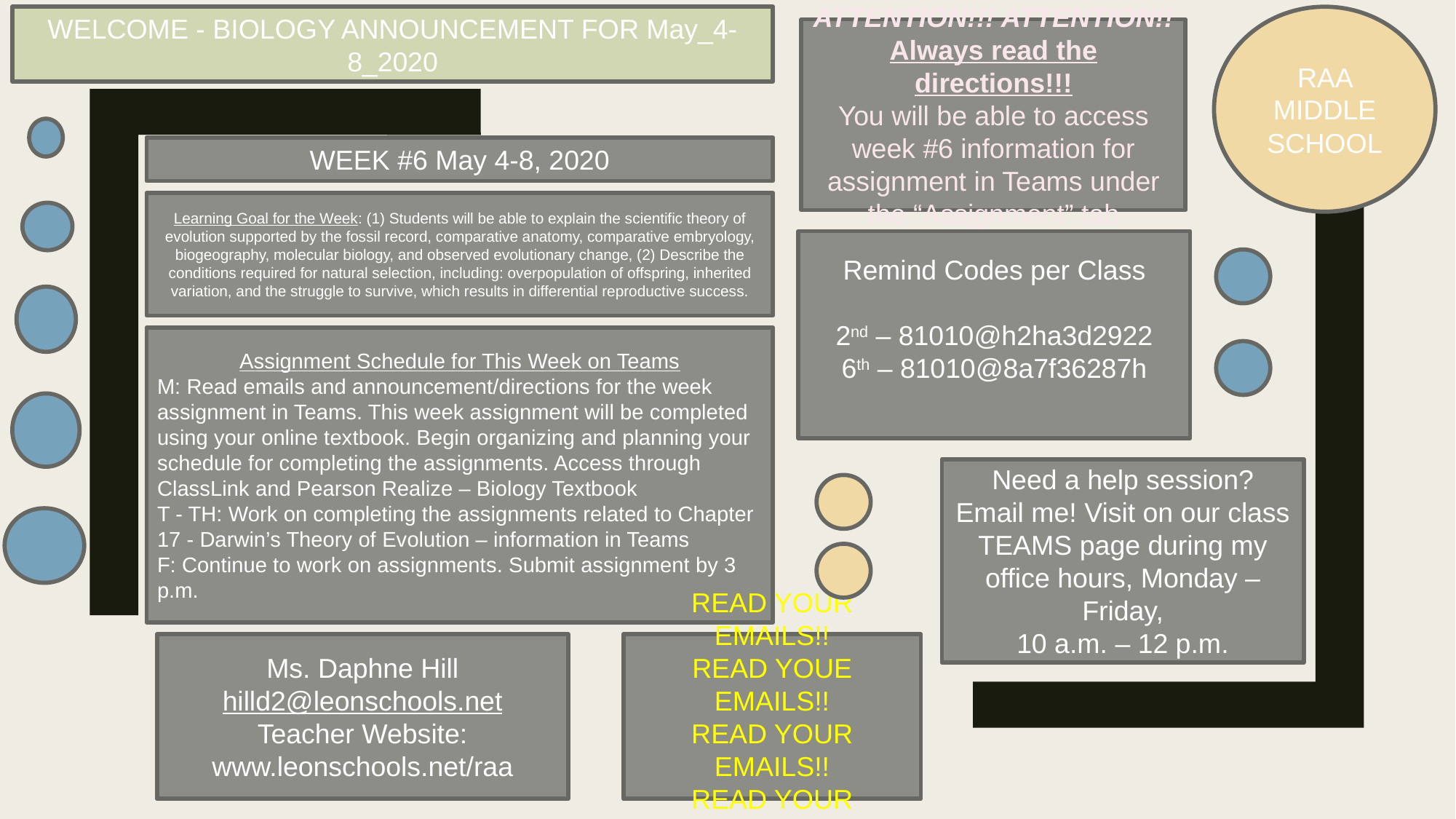

WELCOME - BIOLOGY ANNOUNCEMENT FOR May_4-8_2020
RAA MIDDLE SCHOOL
ATTENTION!!! ATTENTION!!
Always read the directions!!!
You will be able to access week #6 information for assignment in Teams under the “Assignment” tab

WEEK #6 May 4-8, 2020
Learning Goal for the Week: (1) Students will be able to explain the scientific theory of evolution supported by the fossil record, comparative anatomy, comparative embryology, biogeography, molecular biology, and observed evolutionary change, (2) Describe the conditions required for natural selection, including: overpopulation of offspring, inherited variation, and the struggle to survive, which results in differential reproductive success.

Remind Codes per Class

2nd – 81010@h2ha3d2922
6th – 81010@8a7f36287h

Assignment Schedule for This Week on Teams
M: Read emails and announcement/directions for the week assignment in Teams. This week assignment will be completed using your online textbook. Begin organizing and planning your schedule for completing the assignments. Access through ClassLink and Pearson Realize – Biology Textbook
T - TH: Work on completing the assignments related to Chapter 17 - Darwin’s Theory of Evolution – information in Teams
F: Continue to work on assignments. Submit assignment by 3 p.m.

Need a help session?
Email me! Visit on our class TEAMS page during my office hours, Monday – Friday,
10 a.m. – 12 p.m.

READ YOUR EMAILS!!
READ YOUE EMAILS!!
READ YOUR EMAILS!!
READ YOUR EMAILS!!
Ms. Daphne Hill
hilld2@leonschools.net
Teacher Website: www.leonschools.net/raa